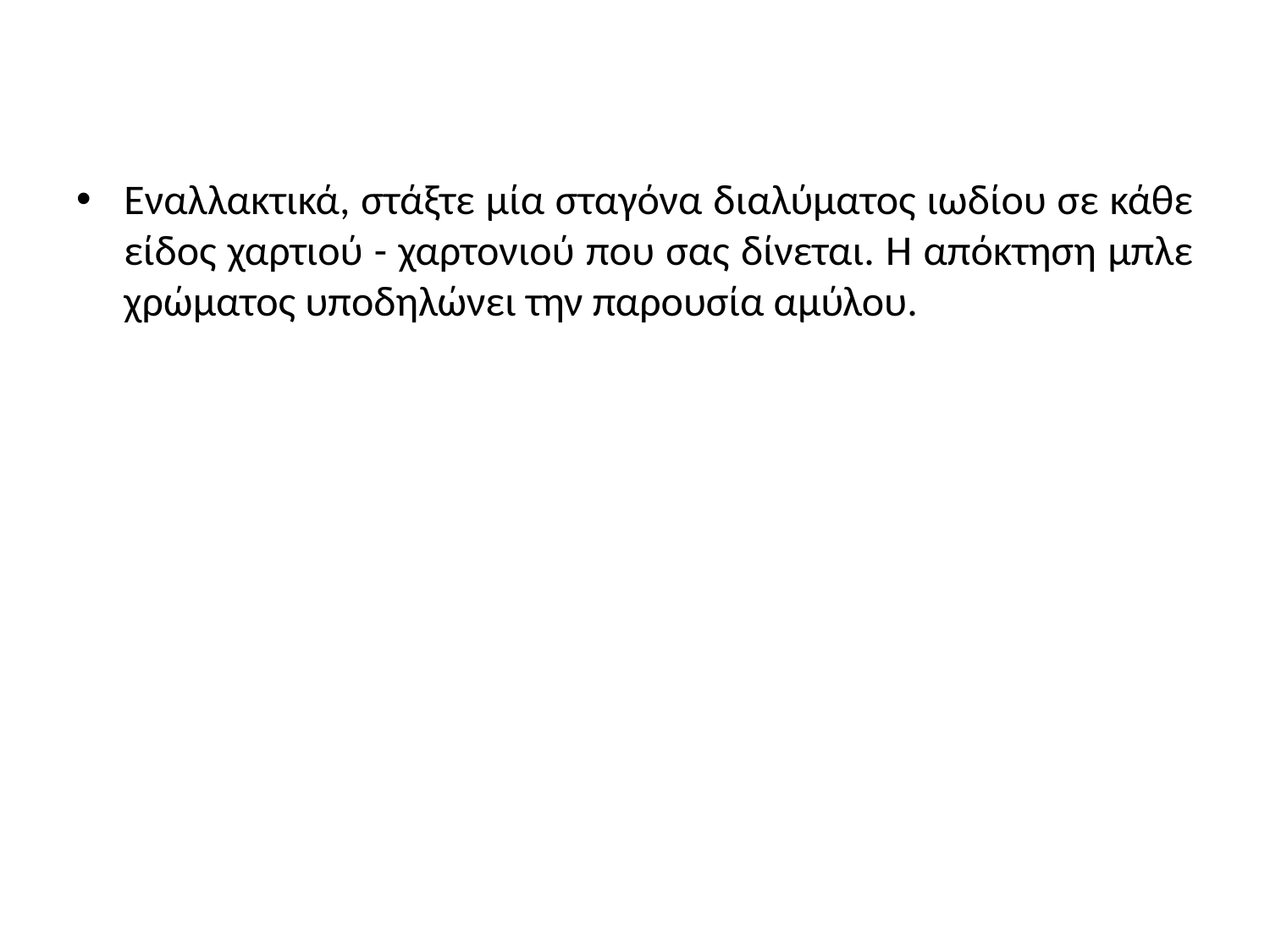

#
Εναλλακτικά, στάξτε μία σταγόνα διαλύματος ιωδίου σε κάθε είδος χαρτιού - χαρτονιού που σας δίνεται. Η απόκτηση μπλε χρώματος υποδηλώνει την παρουσία αμύλου.